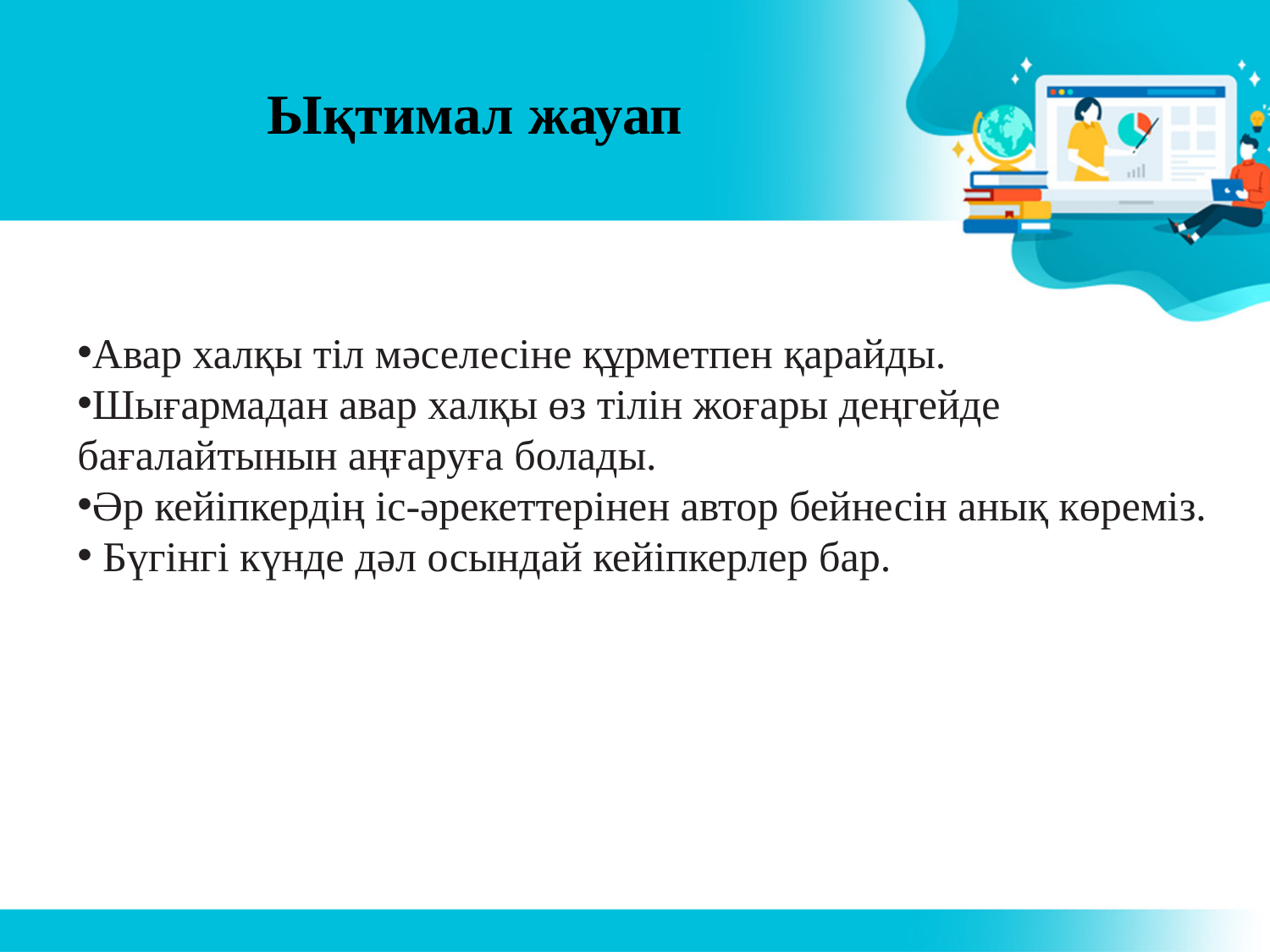

# Ықтимал жауап
Авар халқы тіл мәселесіне құрметпен қарайды.
Шығармадан авар халқы өз тілін жоғары деңгейде бағалайтынын аңғаруға болады.
Әр кейіпкердің іс-әрекеттерінен автор бейнесін анық көреміз.
 Бүгінгі күнде дәл осындай кейіпкерлер бар.